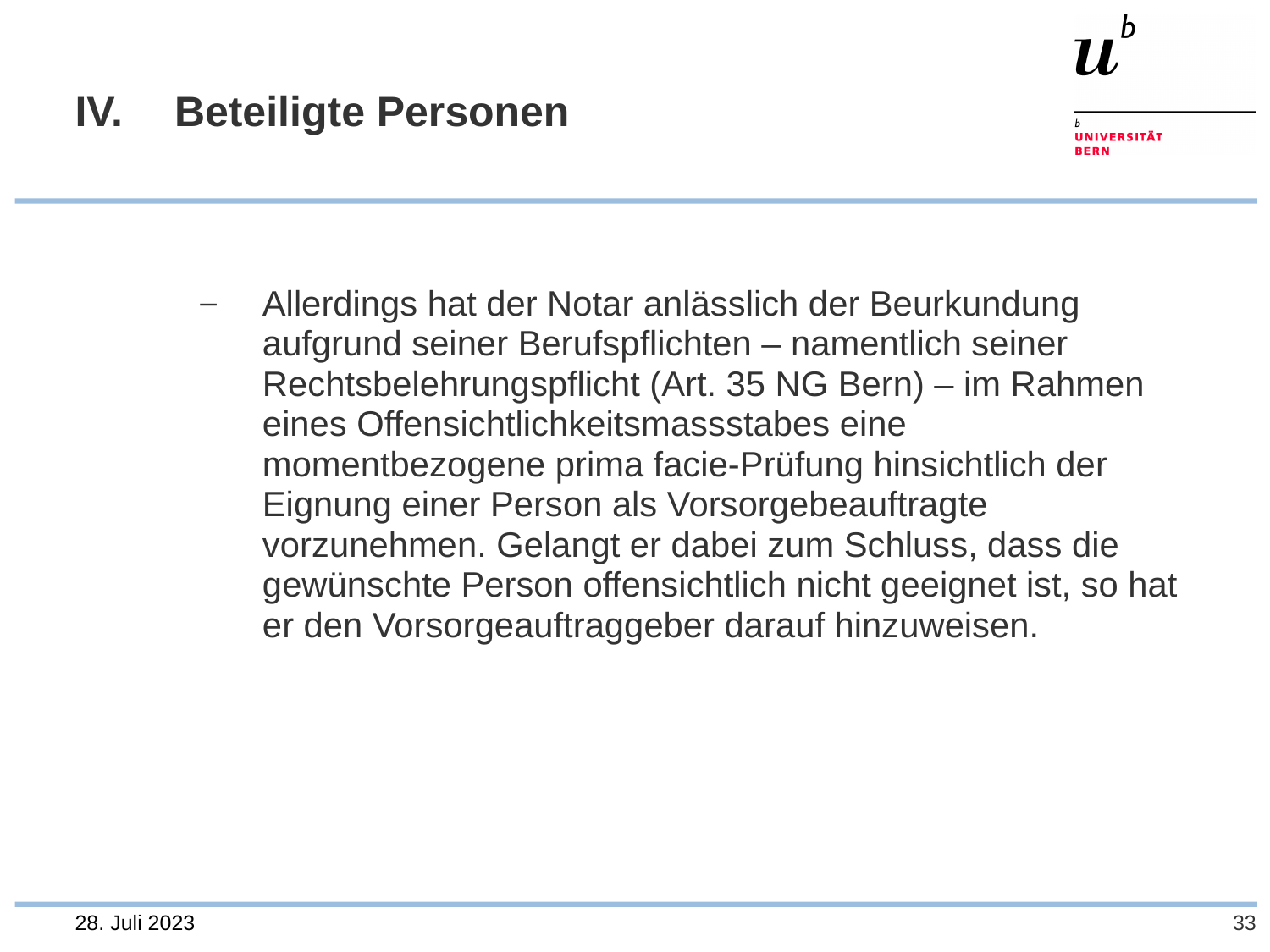

# IV. 	Beteiligte Personen

Allerdings hat der Notar anlässlich der Beurkundung aufgrund seiner Berufspflichten – namentlich seiner Rechtsbelehrungspflicht (Art. 35 NG Bern) – im Rahmen eines Offensichtlichkeitsmassstabes eine momentbezogene prima facie-Prüfung hinsichtlich der Eignung einer Person als Vorsorgebeauftragte vorzunehmen. Gelangt er dabei zum Schluss, dass die gewünschte Person offensichtlich nicht geeignet ist, so hat er den Vorsorgeauftraggeber darauf hinzuweisen.

28. Juli 2023
33